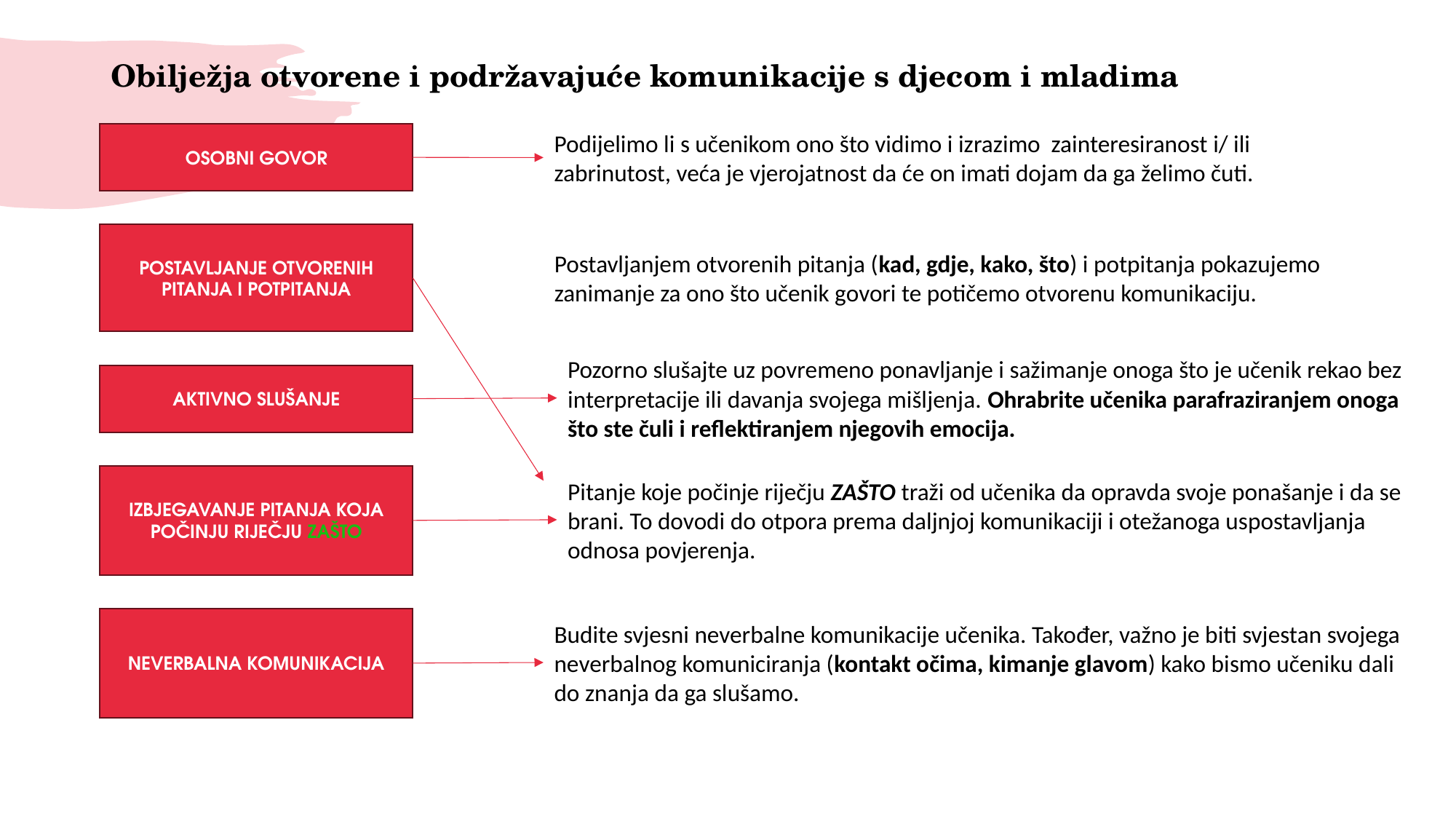

# Obilježja otvorene i podržavajuće komunikacije s djecom i mladima
Podijelimo li s učenikom ono što vidimo i izrazimo  zainteresiranost i/ ili zabrinutost, veća je vjerojatnost da će on imati dojam da ga želimo čuti.
OSOBNI GOVOR
POSTAVLJANJE OTVORENIH PITANJA I POTPITANJA
Postavljanjem otvorenih pitanja (kad, gdje, kako, što) i potpitanja pokazujemo zanimanje za ono što učenik govori te potičemo otvorenu komunikaciju.
Pozorno slušajte uz povremeno ponavljanje i sažimanje onoga što je učenik rekao bez interpretacije ili davanja svojega mišljenja. Ohrabrite učenika parafraziranjem onoga što ste čuli i reflektiranjem njegovih emocija.
AKTIVNO SLUŠANJE
IZBJEGAVANJE PITANJA KOJA POČINJU RIJEČJU ZAŠTO
Pitanje koje počinje riječju ZAŠTO traži od učenika da opravda svoje ponašanje i da se brani. To dovodi do otpora prema daljnjoj komunikaciji i otežanoga uspostavljanja odnosa povjerenja.
NEVERBALNA KOMUNIKACIJA
Budite svjesni neverbalne komunikacije učenika. Također, važno je biti svjestan svojega neverbalnog komuniciranja (kontakt očima, kimanje glavom) kako bismo učeniku dali do znanja da ga slušamo.